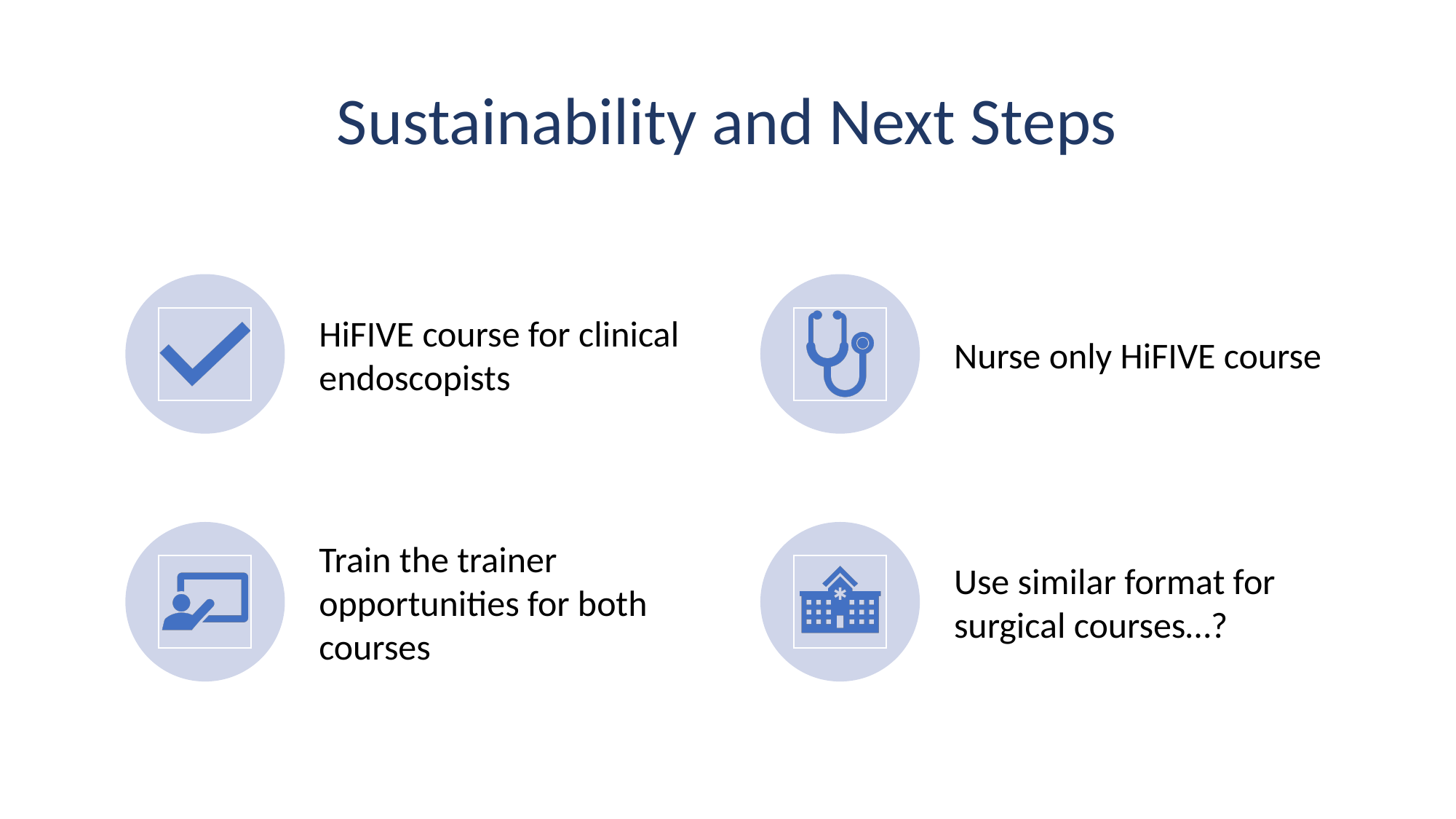

# Sustainability and Next Steps
HiFIVE course for clinical endoscopists
Nurse only HiFIVE course
Train the trainer opportunities for both courses
Use similar format for surgical courses…?